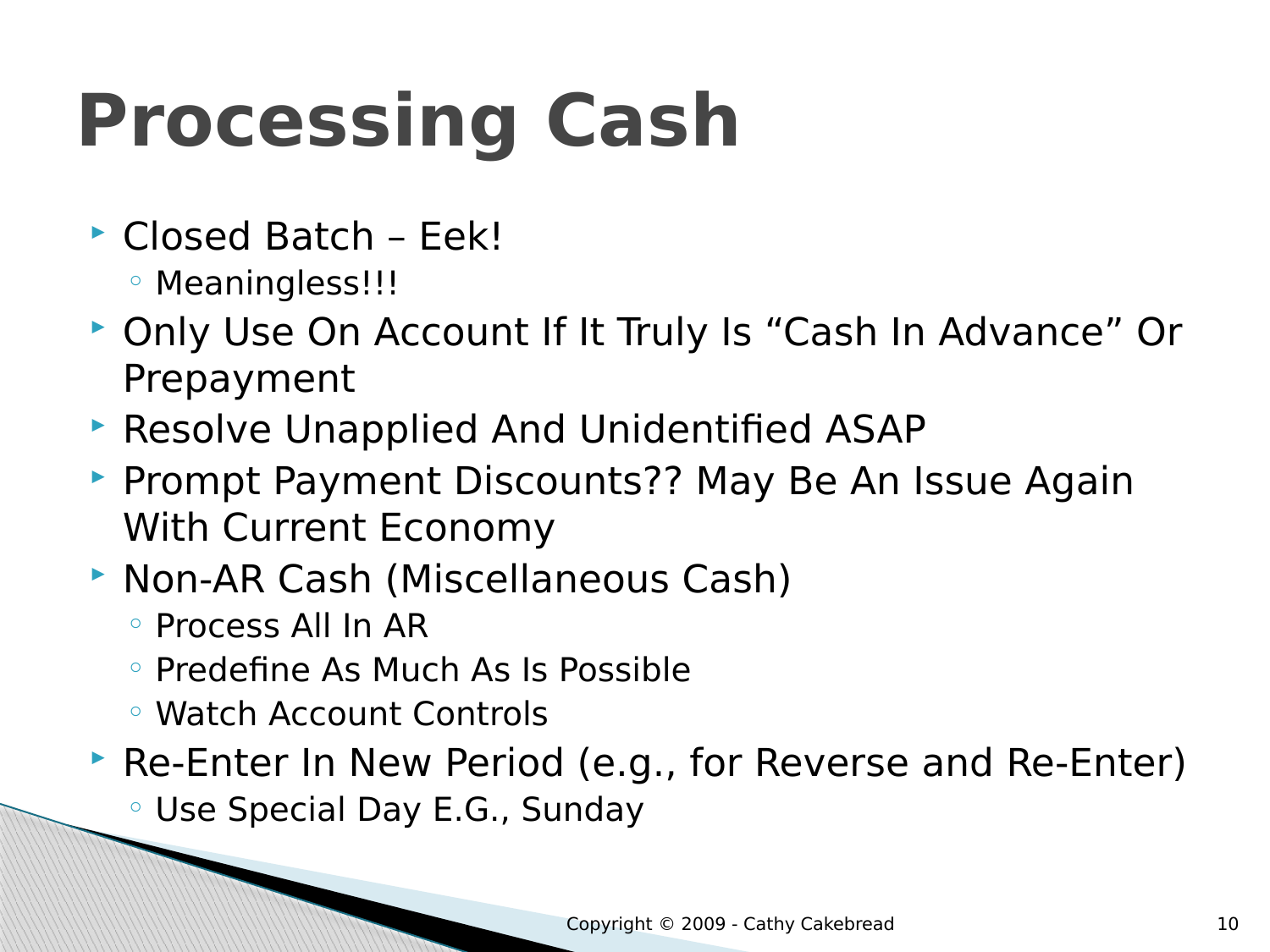

# Processing Cash
Closed Batch – Eek!
Meaningless!!!
Only Use On Account If It Truly Is “Cash In Advance” Or Prepayment
Resolve Unapplied And Unidentified ASAP
Prompt Payment Discounts?? May Be An Issue Again With Current Economy
Non-AR Cash (Miscellaneous Cash)
Process All In AR
Predefine As Much As Is Possible
Watch Account Controls
Re-Enter In New Period (e.g., for Reverse and Re-Enter)
Use Special Day E.G., Sunday

Copyright © 2009 - Cathy Cakebread
10